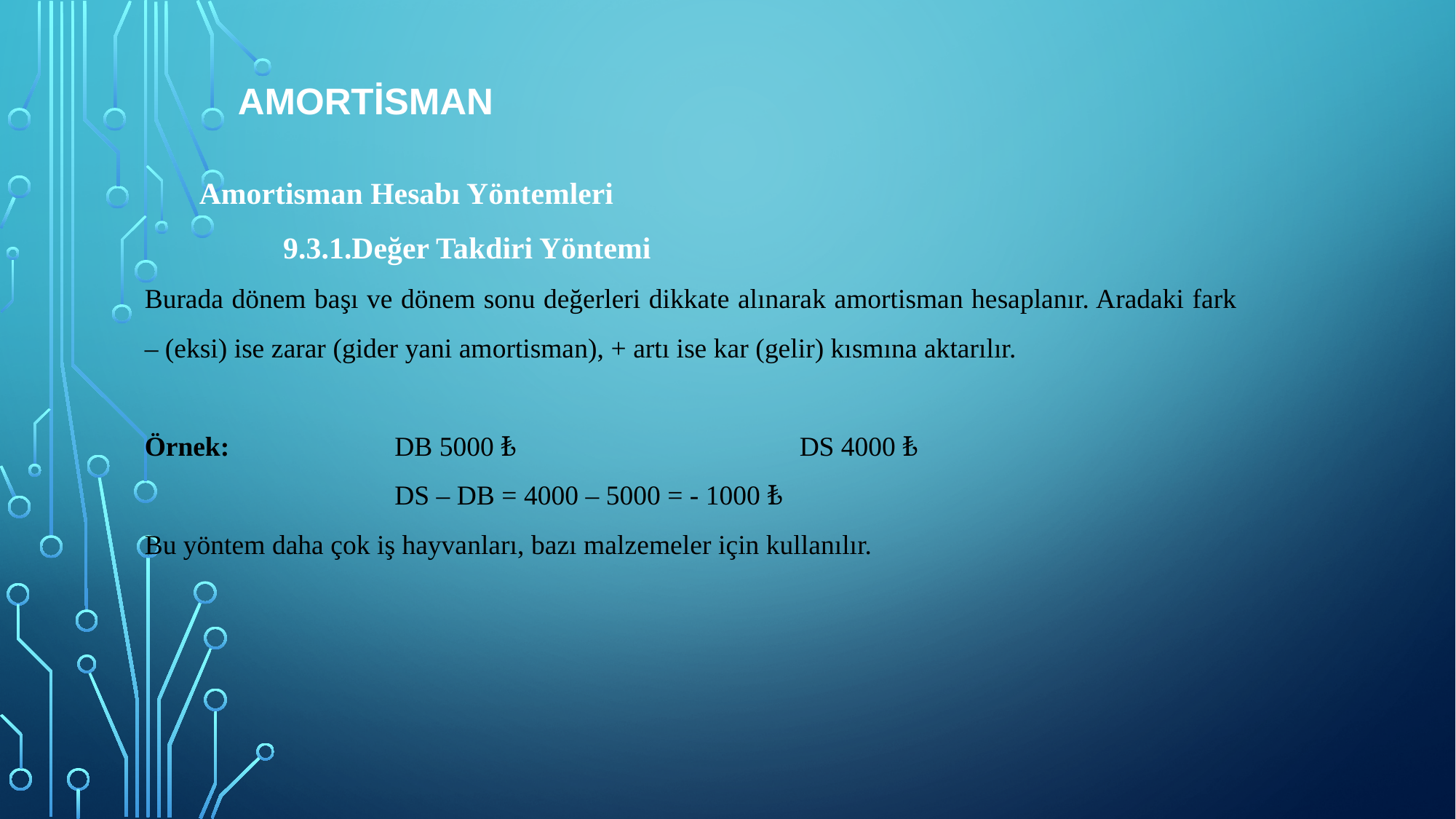

# AMORTİSMAN
Amortisman Hesabı Yöntemleri
           9.3.1.Değer Takdiri Yöntemi
Burada dönem başı ve dönem sonu değerleri dikkate alınarak amortisman hesaplanır. Aradaki fark – (eksi) ise zarar (gider yani amortisman), + artı ise kar (gelir) kısmına aktarılır.

Örnek:	DB 5000 ₺			DS 4000 ₺
	DS – DB = 4000 – 5000 = - 1000 ₺
Bu yöntem daha çok iş hayvanları, bazı malzemeler için kullanılır.